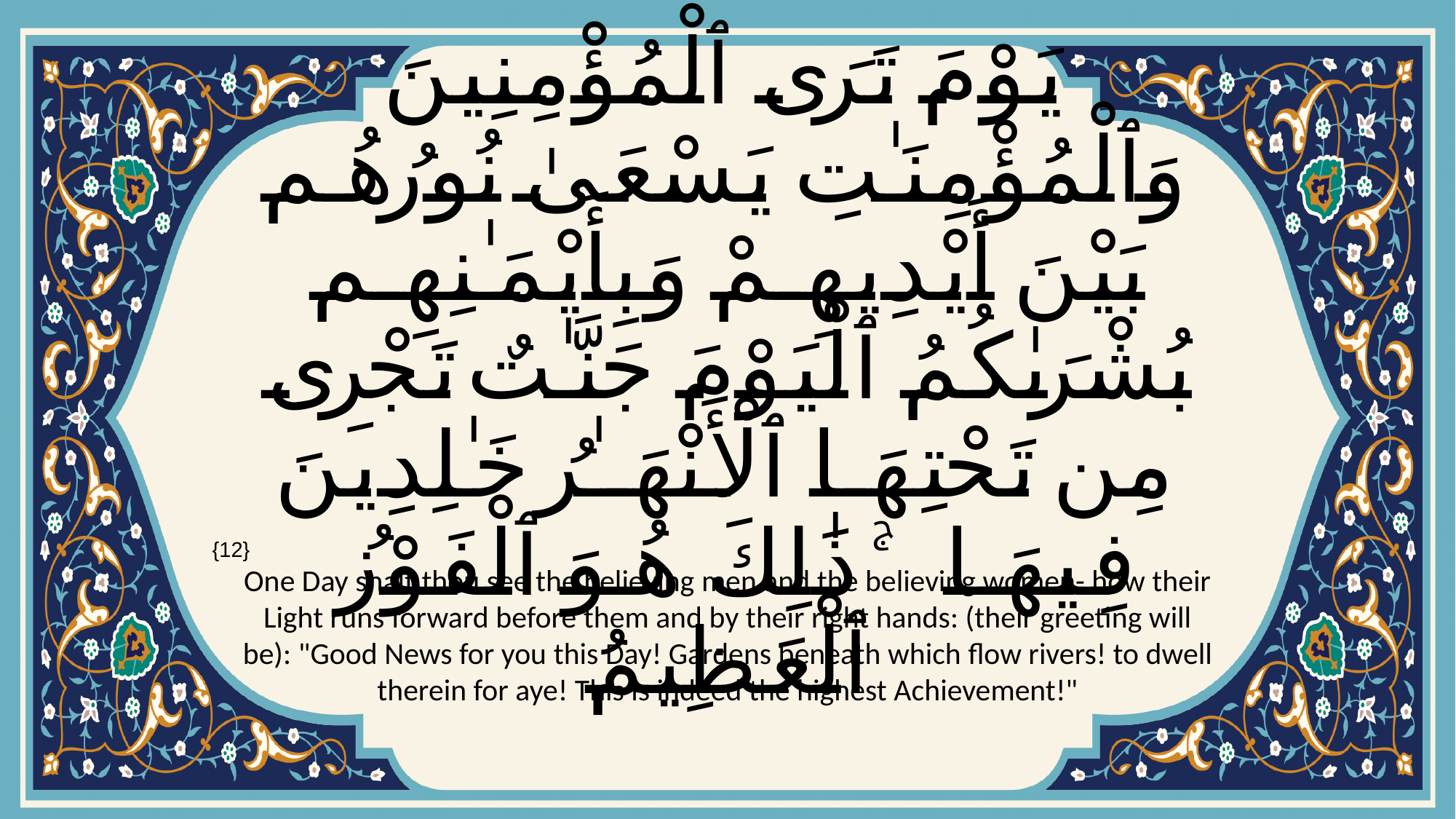

# يَوْمَ تَرَى ٱلْمُؤْمِنِينَ وَٱلْمُؤْمِنَـٰتِ يَسْعَىٰ نُورُهُم بَيْنَ أَيْدِيهِمْ وَبِأَيْمَـٰنِهِم بُشْرَىٰكُمُ ٱلْيَوْمَ جَنَّـٰتٌ تَجْرِى مِن تَحْتِهَا ٱلْأَنْهَـٰرُ خَـٰلِدِينَ فِيهَا ۚ ذَٰلِكَ هُوَ ٱلْفَوْزُ ٱلْعَظِيمُ
{12}
One Day shalt thou see the believing men and the believing women- how their Light runs forward before them and by their right hands: (their greeting will be): "Good News for you this Day! Gardens beneath which flow rivers! to dwell therein for aye! This is indeed the highest Achievement!"